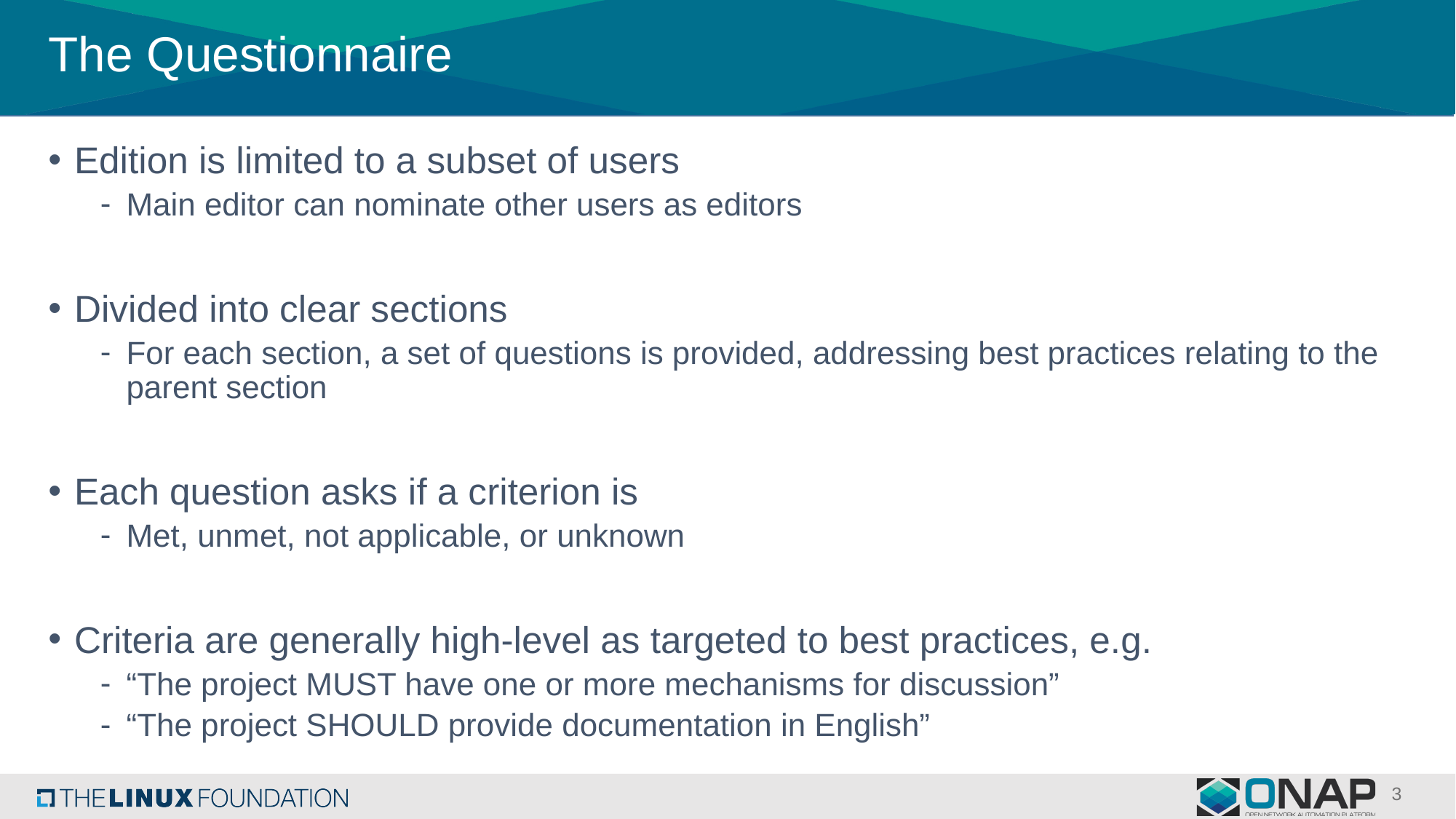

# The Questionnaire
Edition is limited to a subset of users
Main editor can nominate other users as editors

Divided into clear sections
For each section, a set of questions is provided, addressing best practices relating to the parent section

Each question asks if a criterion is
Met, unmet, not applicable, or unknown

Criteria are generally high-level as targeted to best practices, e.g.
“The project MUST have one or more mechanisms for discussion”
“The project SHOULD provide documentation in English”
3